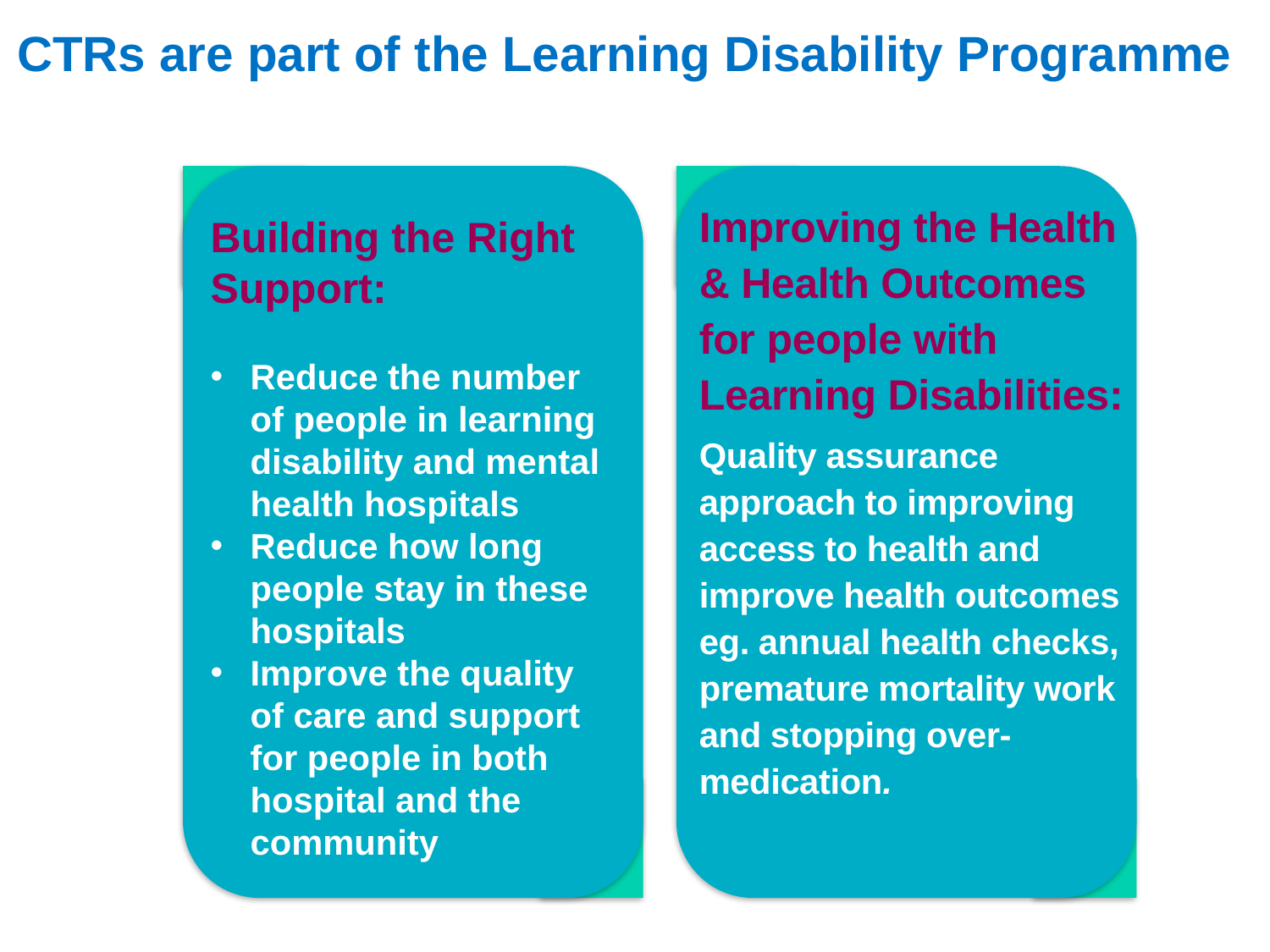

CTRs are part of the Learning Disability Programme

Improving the Health & Health Outcomes for people with Learning Disabilities:
Quality assurance approach to improving access to health and improve health outcomes eg. annual health checks, premature mortality work and stopping over-medication.
Building the Right Support:

Reduce the number of people in learning disability and mental health hospitals
Reduce how long people stay in these hospitals
Improve the quality of care and support for people in both hospital and the community